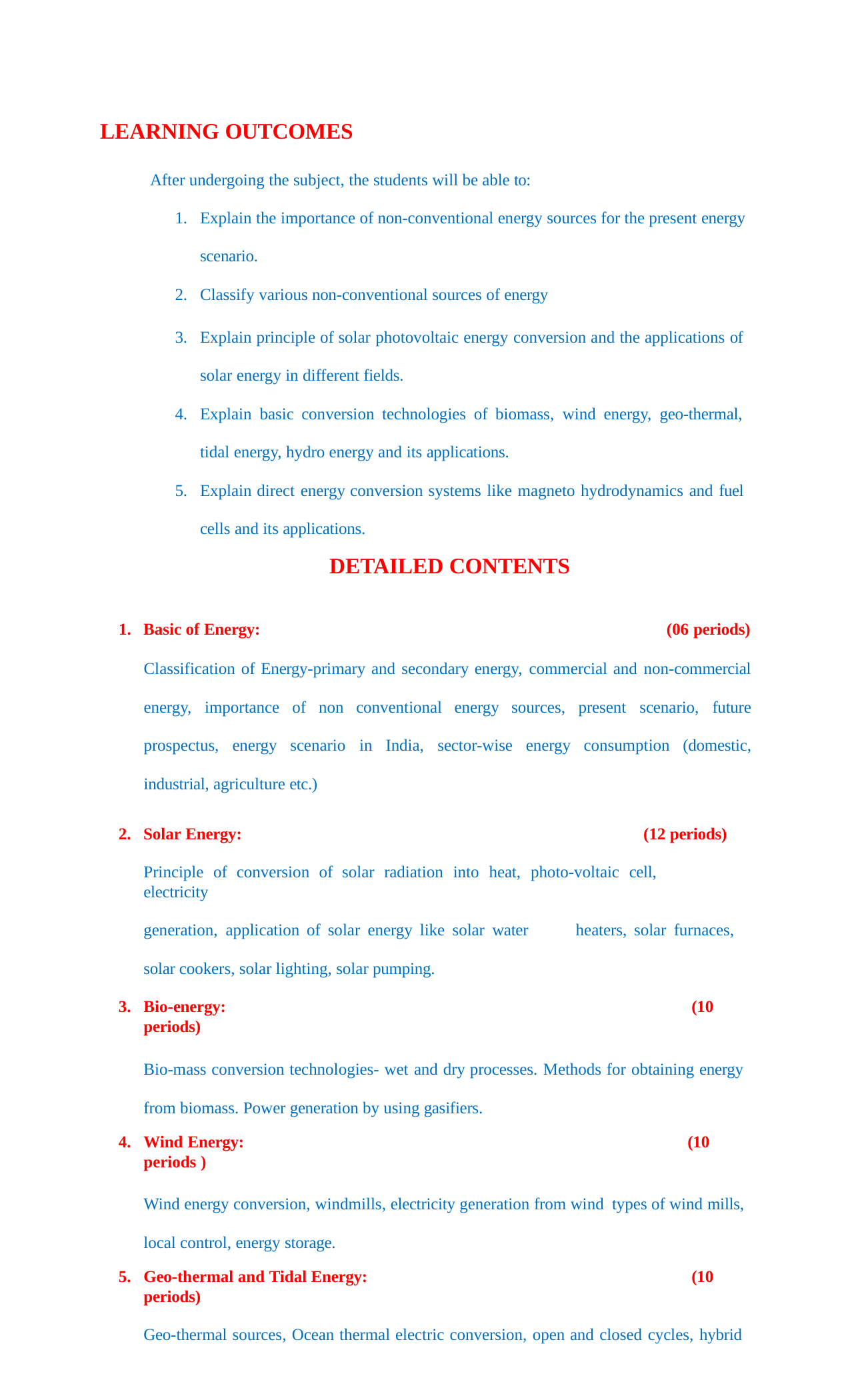

LEARNING OUTCOMES
After undergoing the subject, the students will be able to:
Explain the importance of non-conventional energy sources for the present energy scenario.
Classify various non-conventional sources of energy
Explain principle of solar photovoltaic energy conversion and the applications of solar energy in different fields.
Explain basic conversion technologies of biomass, wind energy, geo-thermal, tidal energy, hydro energy and its applications.
Explain direct energy conversion systems like magneto hydrodynamics and fuel cells and its applications.
DETAILED CONTENTS

1.  Basic of Energy:	(06 periods)
Classification of Energy-primary and secondary energy, commercial and non-commercial energy,  importance  of  non  conventional  energy  sources,  present  scenario,  future prospectus,  energy  scenario  in  India,  sector-wise  energy  consumption  (domestic, industrial, agriculture etc.)
2.  Solar Energy:
(12 periods)
Principle of conversion of solar radiation into heat, photo-voltaic cell,	electricity
generation, application of solar energy like solar water	heaters, solar furnaces, solar cookers, solar lighting, solar pumping.
Bio-energy:	(10 periods)
Bio-mass conversion technologies- wet and dry processes. Methods for obtaining energy from biomass. Power generation by using gasifiers.
Wind Energy:	(10 periods )
Wind energy conversion, windmills, electricity generation from wind types of wind mills, local control, energy storage.
Geo-thermal and Tidal Energy:	(10 periods)
Geo-thermal sources, Ocean thermal electric conversion, open and closed cycles, hybrid